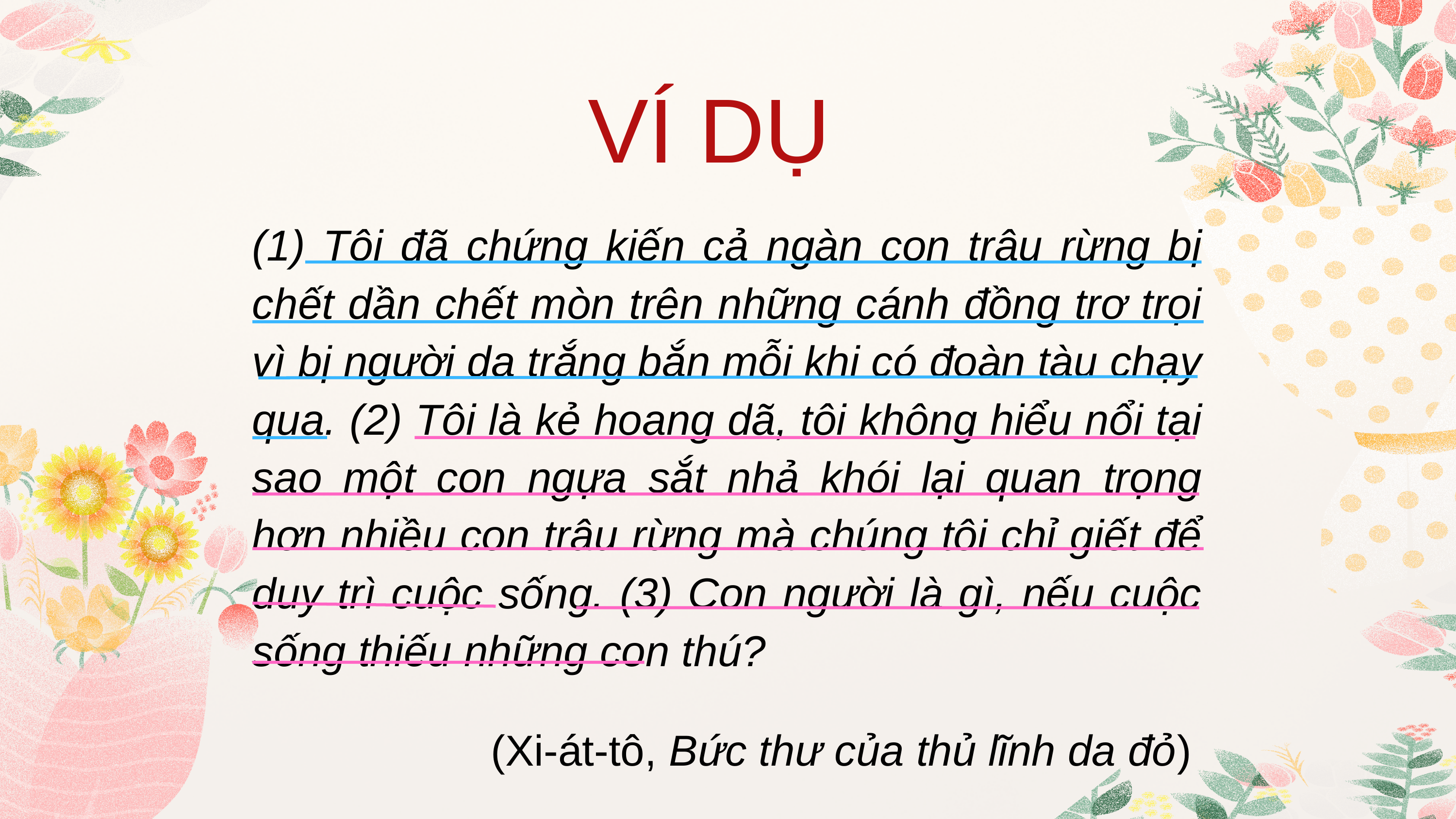

VÍ DỤ
(1) Tôi đã chứng kiến cả ngàn con trâu rừng bị chết dần chết mòn trên những cánh đồng trơ trọi vì bị người da trắng bắn mỗi khi có đoàn tàu chạy qua. (2) Tôi là kẻ hoang dã, tôi không hiểu nổi tại sao một con ngựa sắt nhả khói lại quan trọng hơn nhiều con trâu rừng mà chúng tôi chỉ giết để duy trì cuộc sống. (3) Con người là gì, nếu cuộc sống thiếu những con thú?

(Xi-át-tô, Bức thư của thủ lĩnh da đỏ)